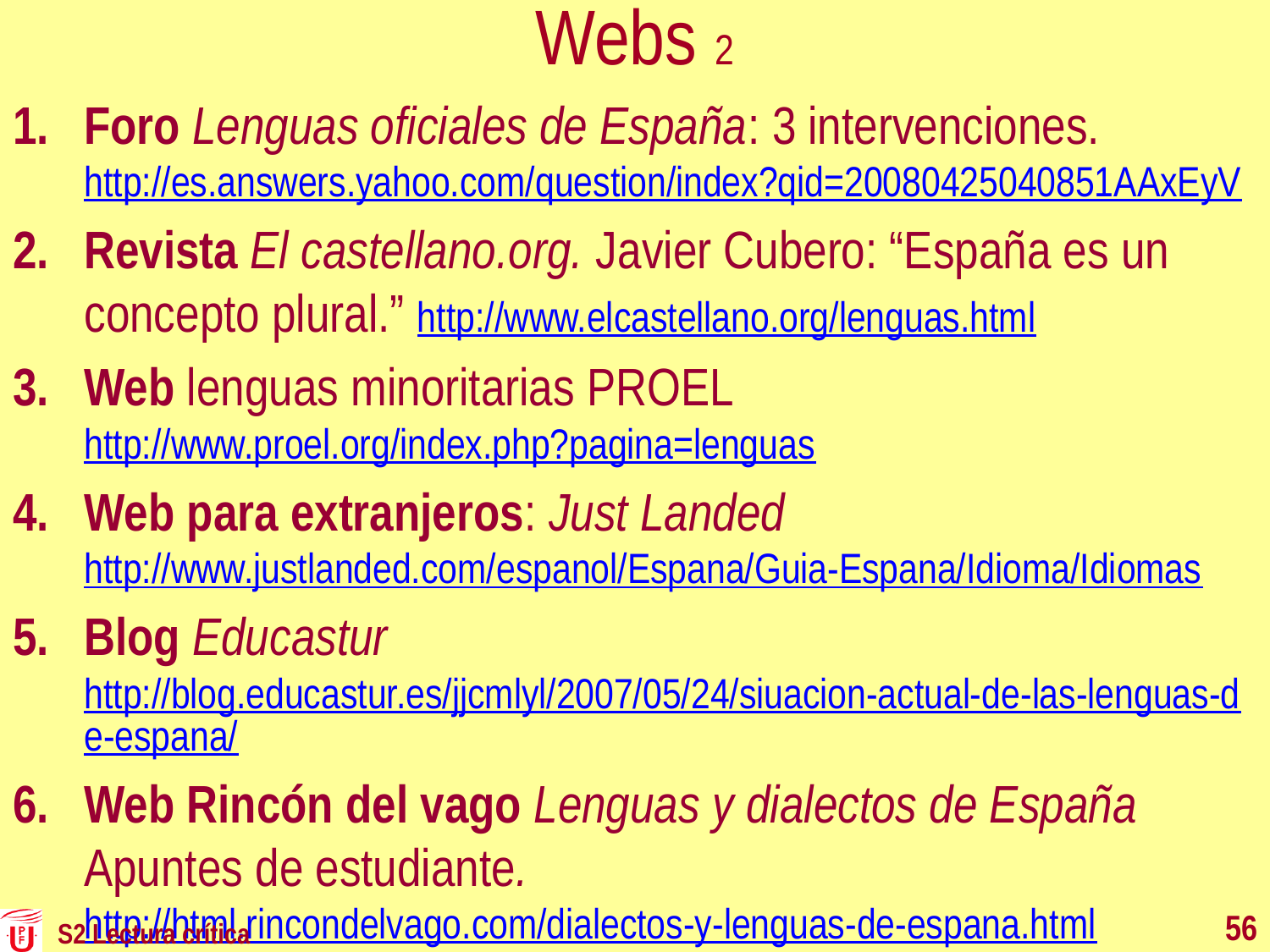

# Webs 2
Foro Lenguas oficiales de España: 3 intervenciones. http://es.answers.yahoo.com/question/index?qid=20080425040851AAxEyV
Revista El castellano.org. Javier Cubero: “España es un concepto plural.” http://www.elcastellano.org/lenguas.html
Web lenguas minoritarias PROEL http://www.proel.org/index.php?pagina=lenguas
Web para extranjeros: Just Landed http://www.justlanded.com/espanol/Espana/Guia-Espana/Idioma/Idiomas
Blog Educastur http://blog.educastur.es/jjcmlyl/2007/05/24/siuacion-actual-de-las-lenguas-de-espana/
Web Rincón del vago Lenguas y dialectos de España Apuntes de estudiante.  http://html.rincondelvago.com/dialectos-y-lenguas-de-espana.html
56
S2 Lectura crítica